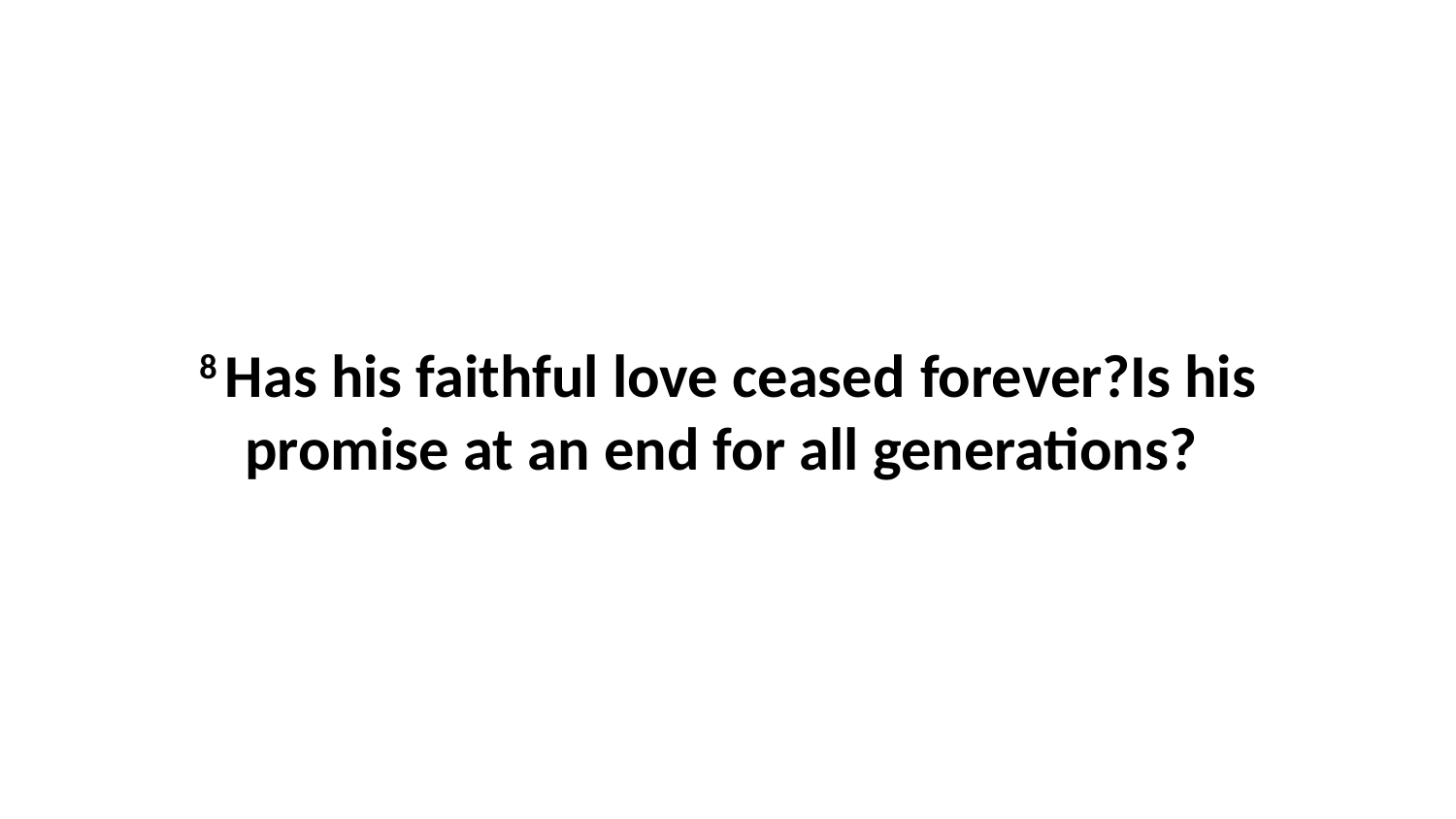

8 Has his faithful love ceased forever?Is his promise at an end for all generations?